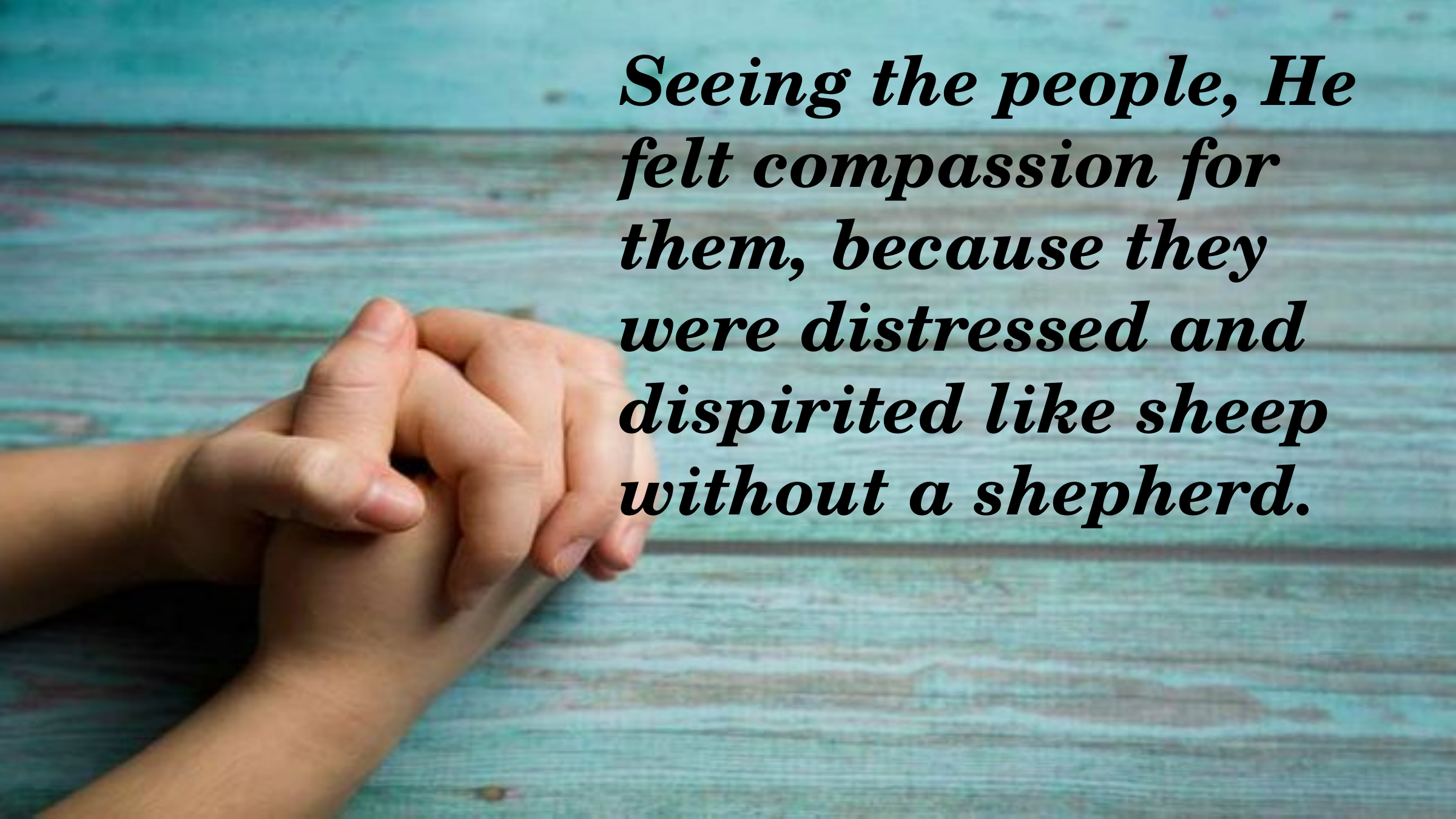

Seeing the people, He felt compassion for them, because they were distressed and dispirited like sheep without a shepherd.